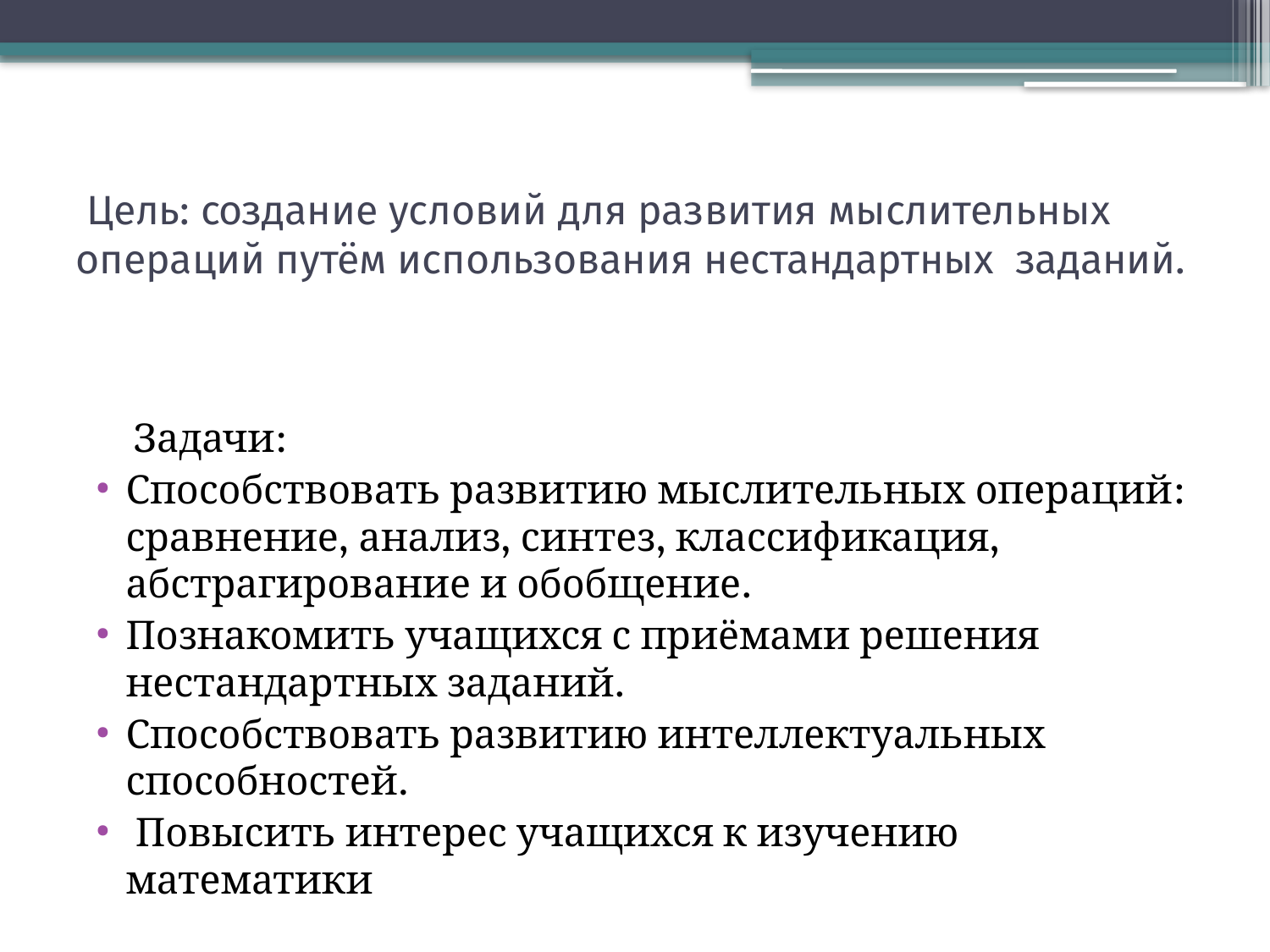

# Цель: создание условий для развития мыслительных операций путём использования нестандартных  заданий.
    Задачи:
Способствовать развитию мыслительных операций: сравнение, анализ, синтез, классификация, абстрагирование и обобщение.
Познакомить учащихся с приёмами решения нестандартных заданий.
Способствовать развитию интеллектуальных способностей.
 Повысить интерес учащихся к изучению математики